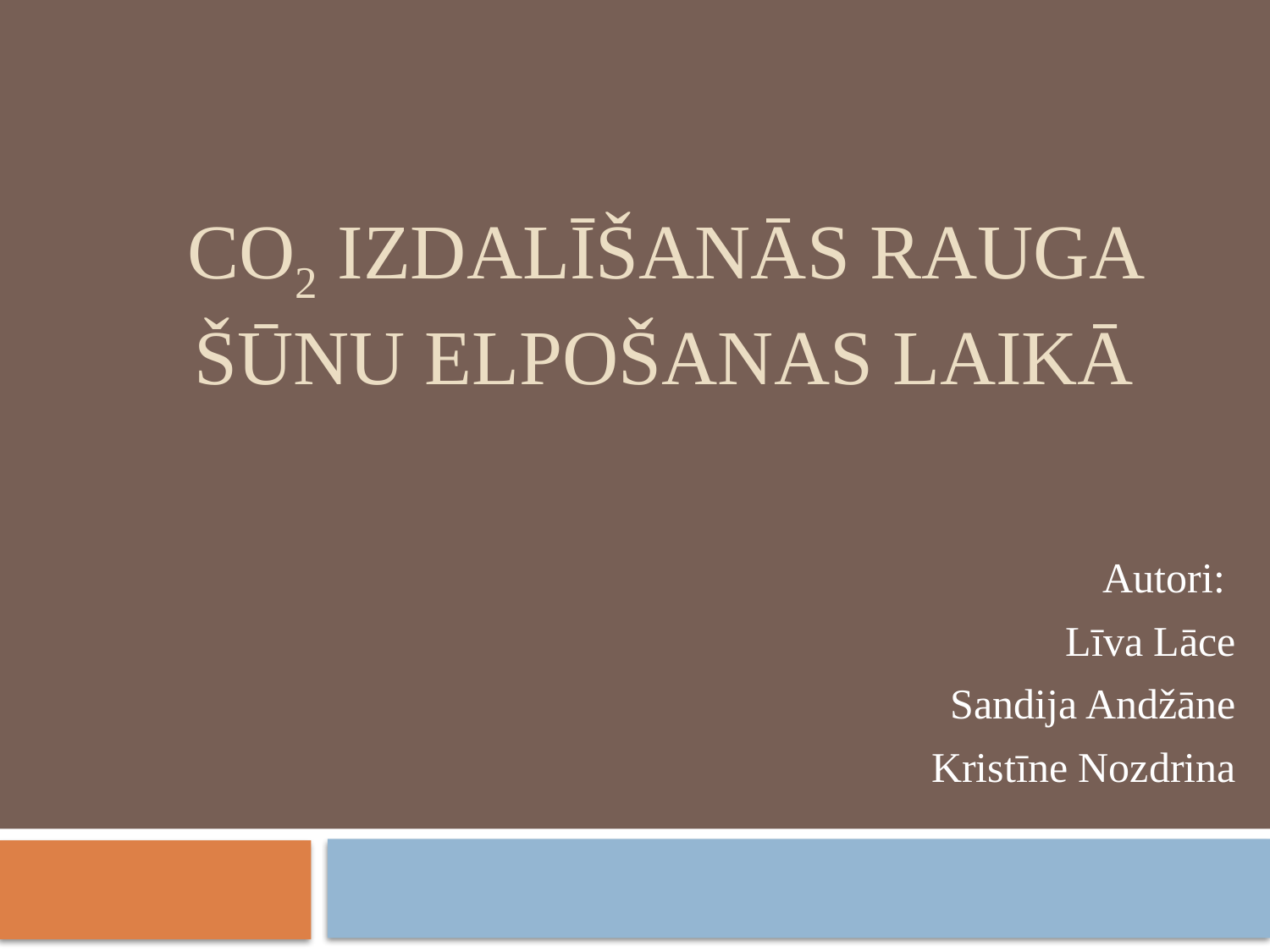

# CO2 izdalīšanās rauga šūnu elpošanas laikā
Autori:
Līva Lāce
Sandija Andžāne
Kristīne Nozdrina